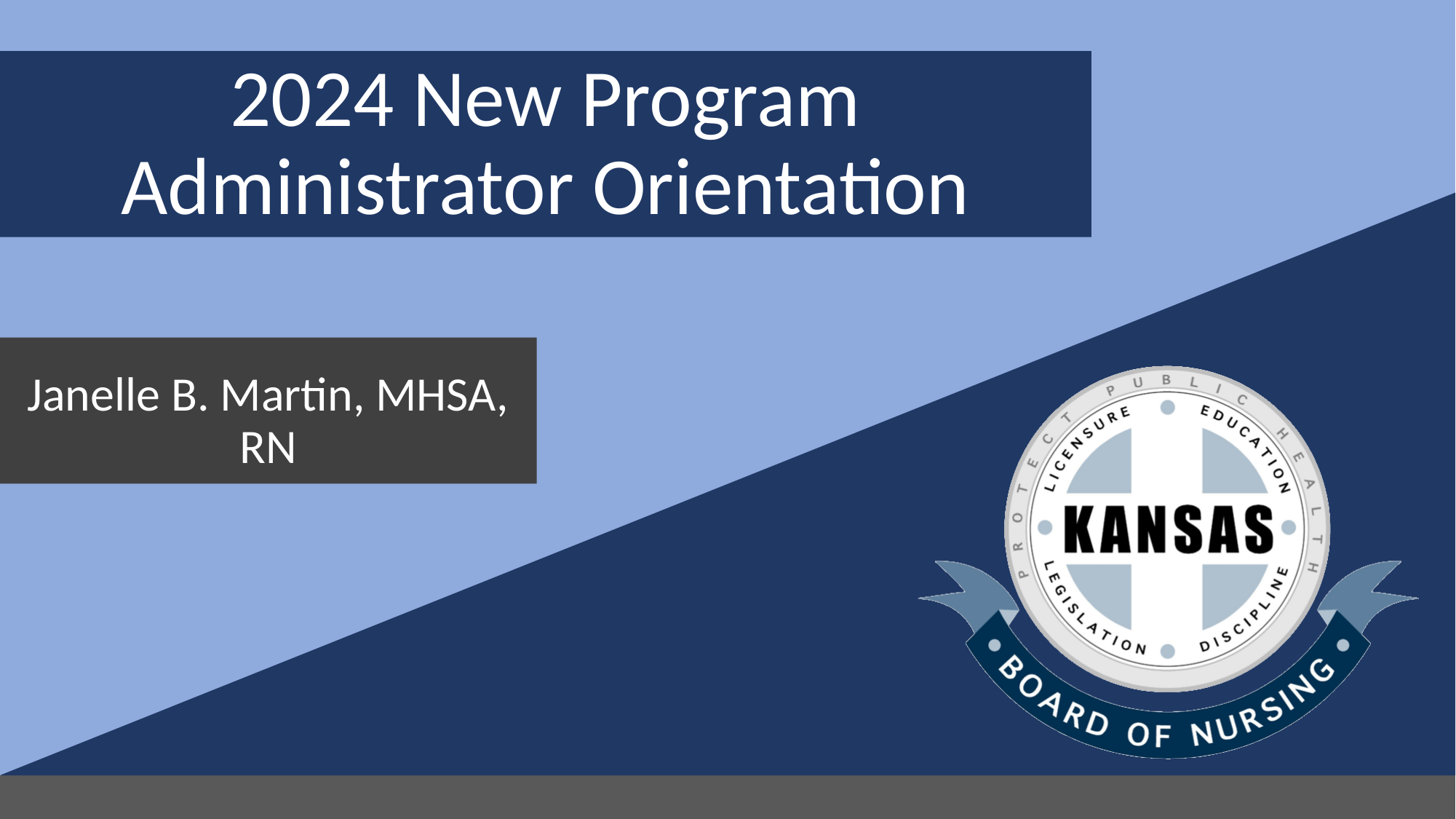

# 2024 New Program Administrator Orientation

Janelle B. Martin, MHSA, RN